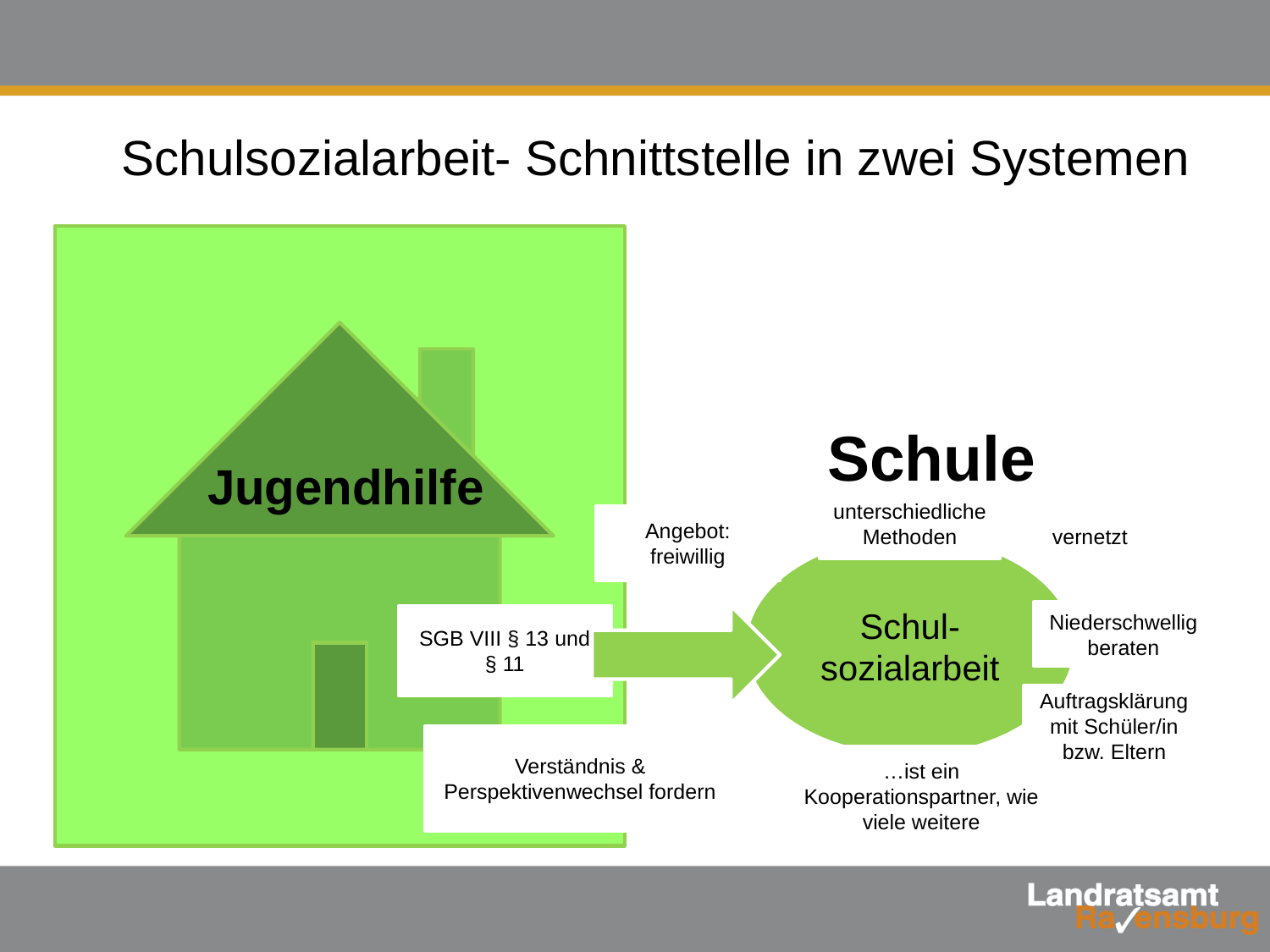

# Schulsozialarbeit- Schnittstelle in zwei Systemen

Schule
Jugendhilfe
unterschiedliche Methoden
Angebot: freiwillig
vernetzt
Schul-
sozialarbeit
Niederschwellig beraten
SGB VIII § 13 und § 11

Auftragsklärung mit Schüler/in bzw. Eltern
Verständnis & Perspektivenwechsel fordern
…ist ein Kooperationspartner, wie viele weitere